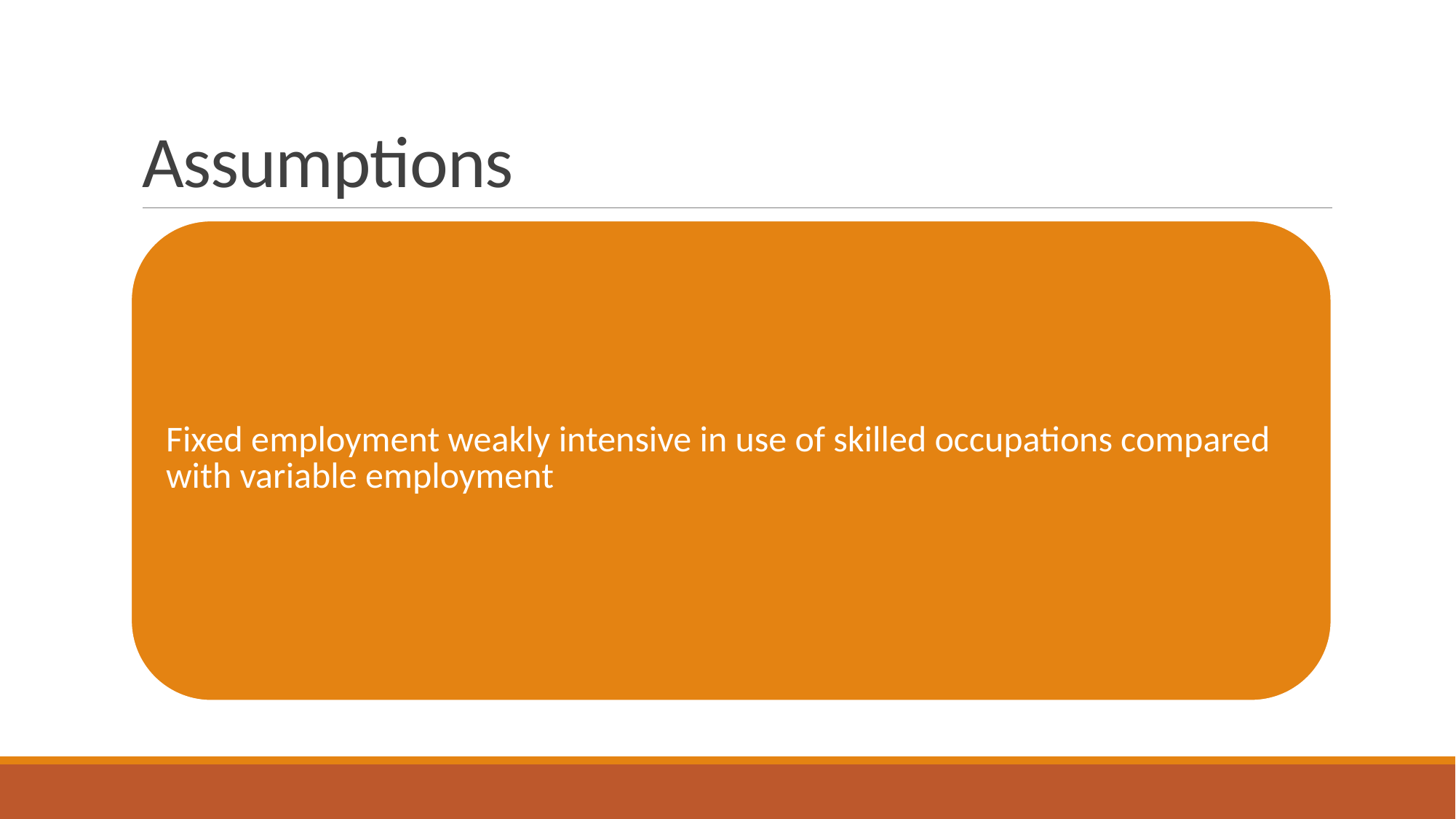

# Assumptions
Fixed employment weakly intensive in use of skilled occupations compared with variable employment